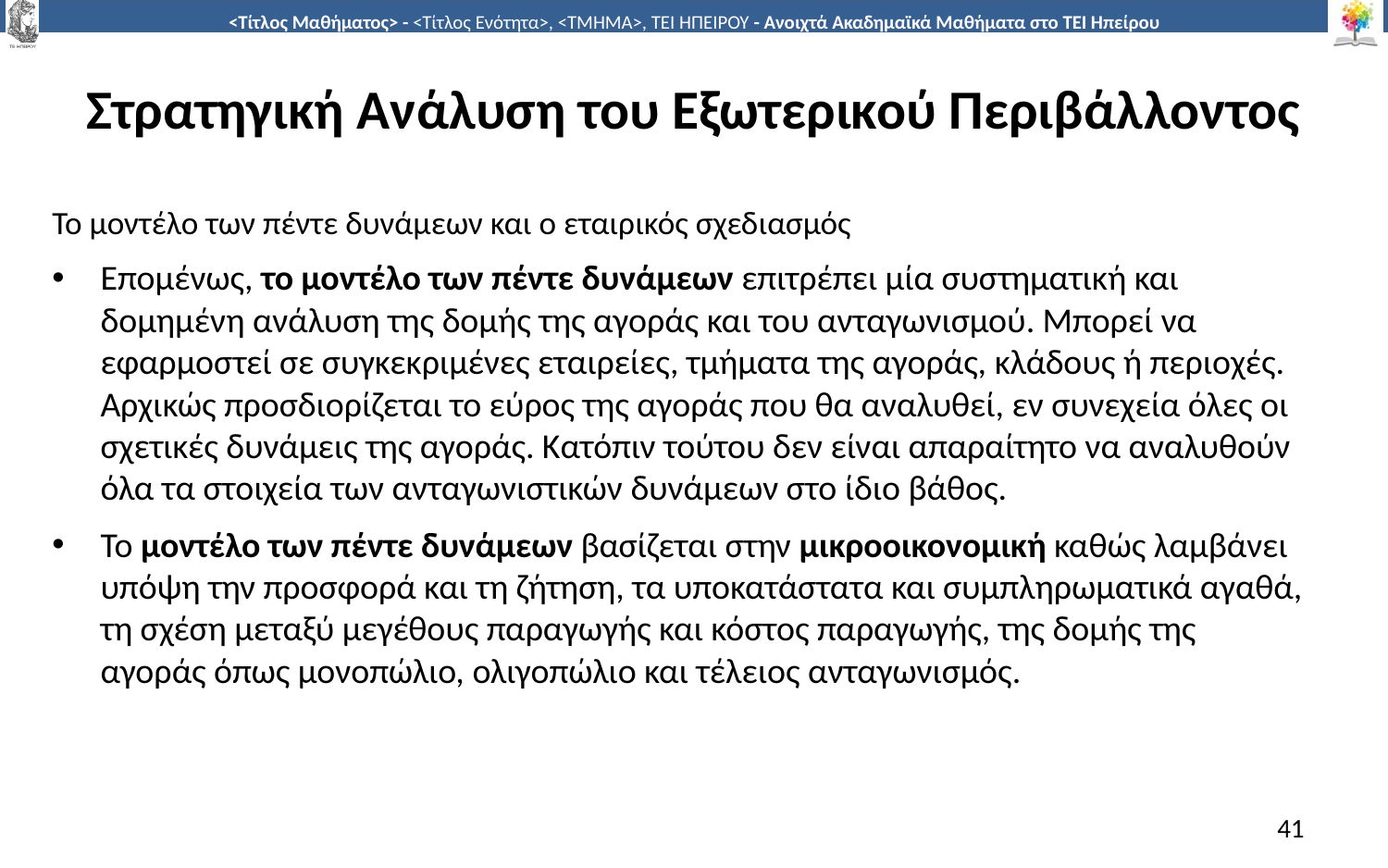

# Στρατηγική Ανάλυση του Εξωτερικού Περιβάλλοντος
Το μοντέλο των πέντε δυνάμεων και ο εταιρικός σχεδιασμός
Επομένως, το μοντέλο των πέντε δυνάμεων επιτρέπει μία συστηματική και δομημένη ανάλυση της δομής της αγοράς και του ανταγωνισμού. Μπορεί να εφαρμοστεί σε συγκεκριμένες εταιρείες, τμήματα της αγοράς, κλάδους ή περιοχές.  Αρχικώς προσδιορίζεται το εύρος της αγοράς που θα αναλυθεί, εν συνεχεία όλες οι σχετικές δυνάμεις της αγοράς. Κατόπιν τούτου δεν είναι απαραίτητο να αναλυθούν όλα τα στοιχεία των ανταγωνιστικών δυνάμεων στο ίδιο βάθος.
Το μοντέλο των πέντε δυνάμεων βασίζεται στην μικροοικονομική καθώς λαμβάνει υπόψη την προσφορά και τη ζήτηση, τα υποκατάστατα και συμπληρωματικά αγαθά, τη σχέση μεταξύ μεγέθους παραγωγής και κόστος παραγωγής, της δομής της αγοράς όπως μονοπώλιο, ολιγοπώλιο και τέλειος ανταγωνισμός.

41